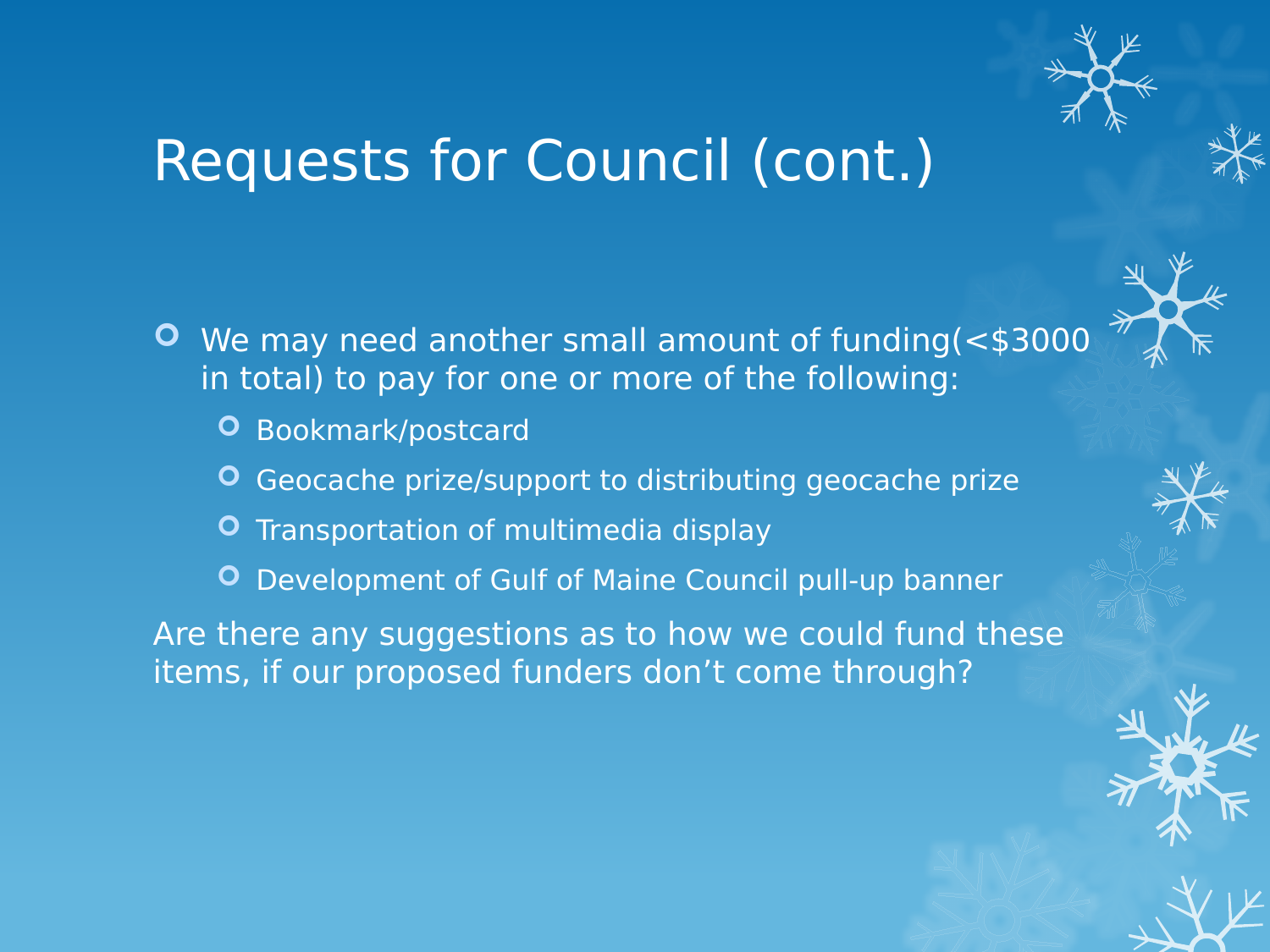

# Requests for Council (cont.)
We may need another small amount of funding(<$3000 in total) to pay for one or more of the following:
Bookmark/postcard
Geocache prize/support to distributing geocache prize
Transportation of multimedia display
Development of Gulf of Maine Council pull-up banner
Are there any suggestions as to how we could fund these items, if our proposed funders don’t come through?